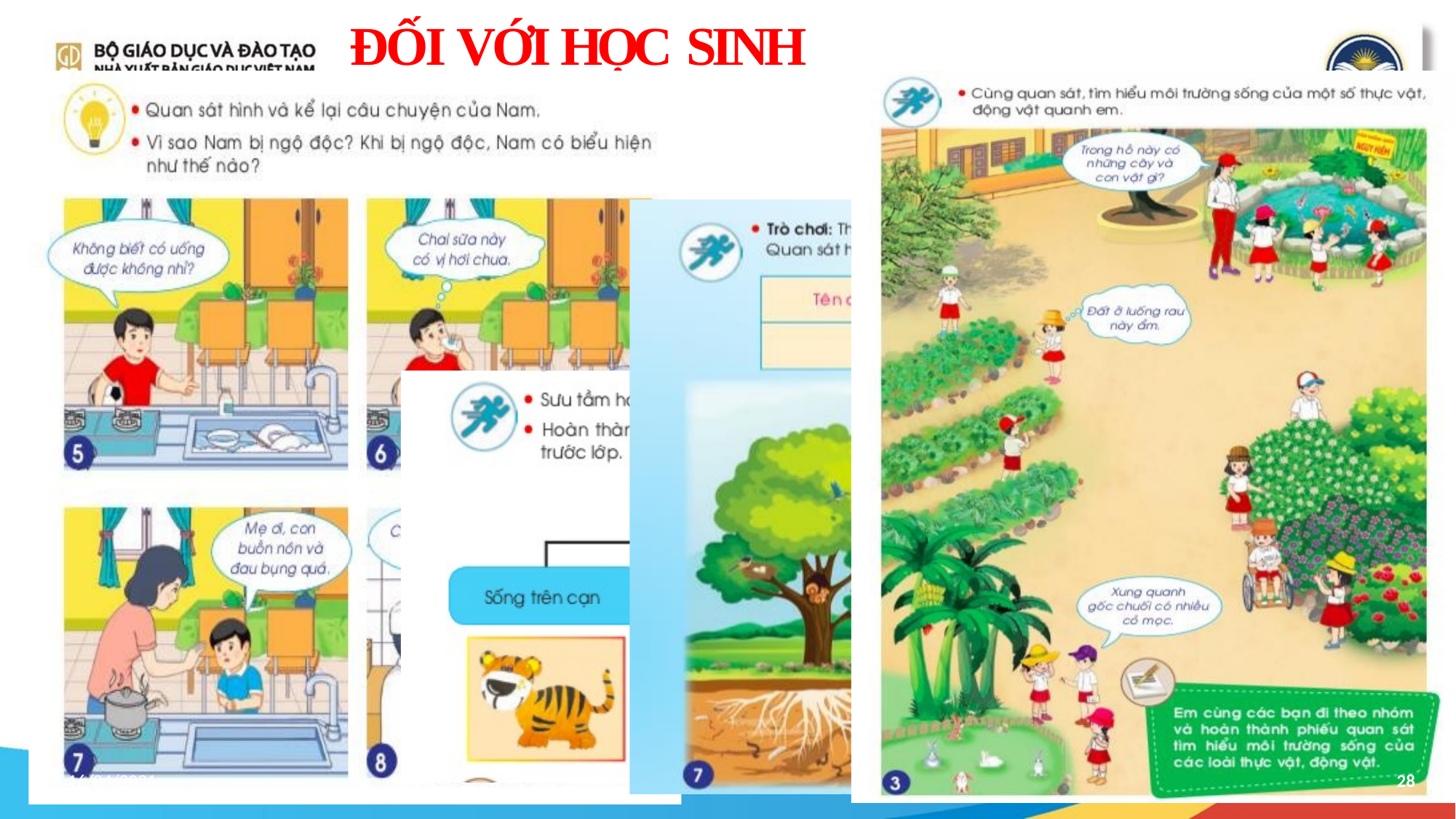

# ĐỐI VỚI HỌC SINH

16/04/2021
28